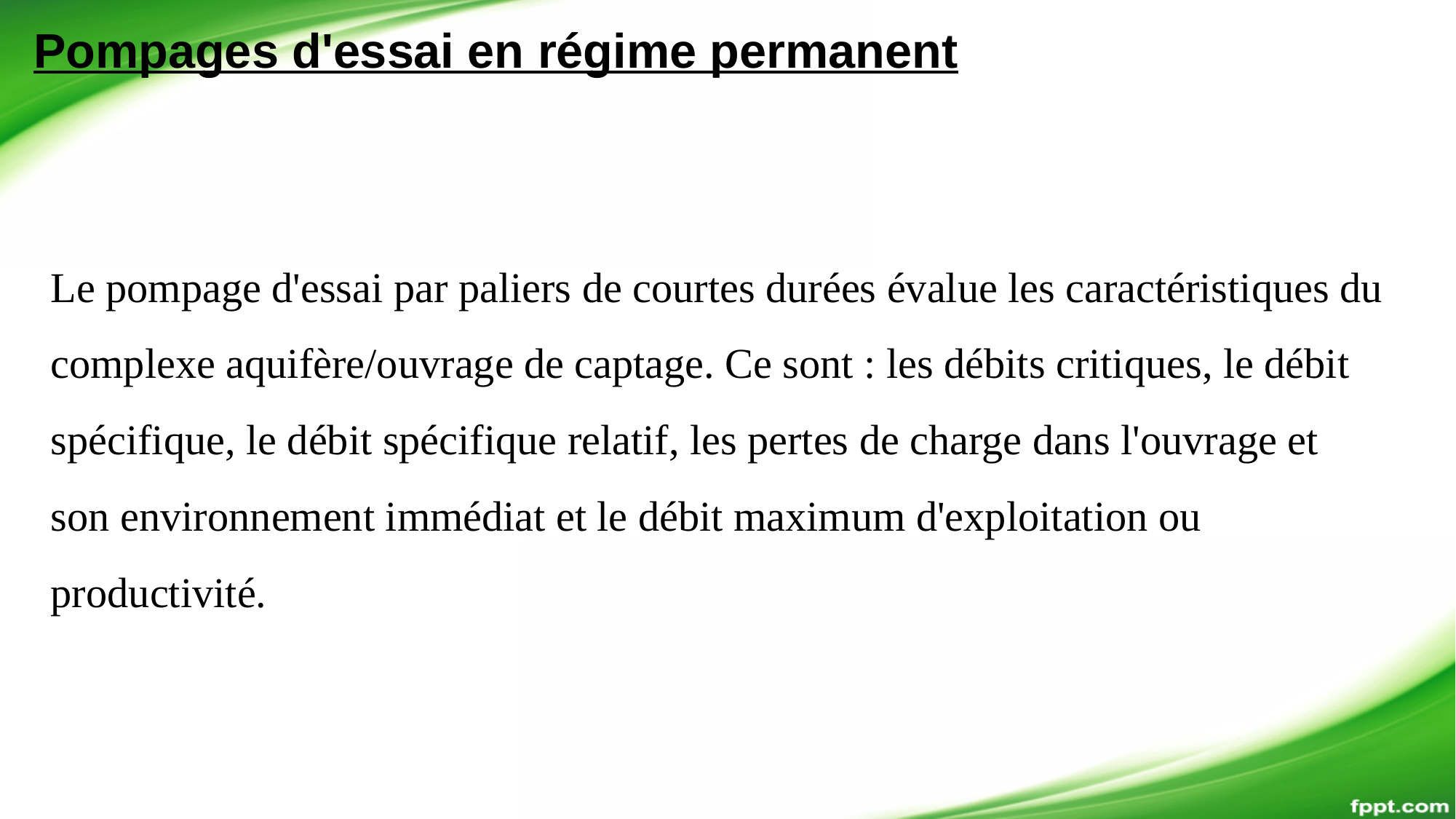

Pompages d'essai en régime permanent
Le pompage d'essai par paliers de courtes durées évalue les caractéristiques du complexe aquifère/ouvrage de captage. Ce sont : les débits critiques, le débit spécifique, le débit spécifique relatif, les pertes de charge dans l'ouvrage et son environnement immédiat et le débit maximum d'exploitation ou productivité.